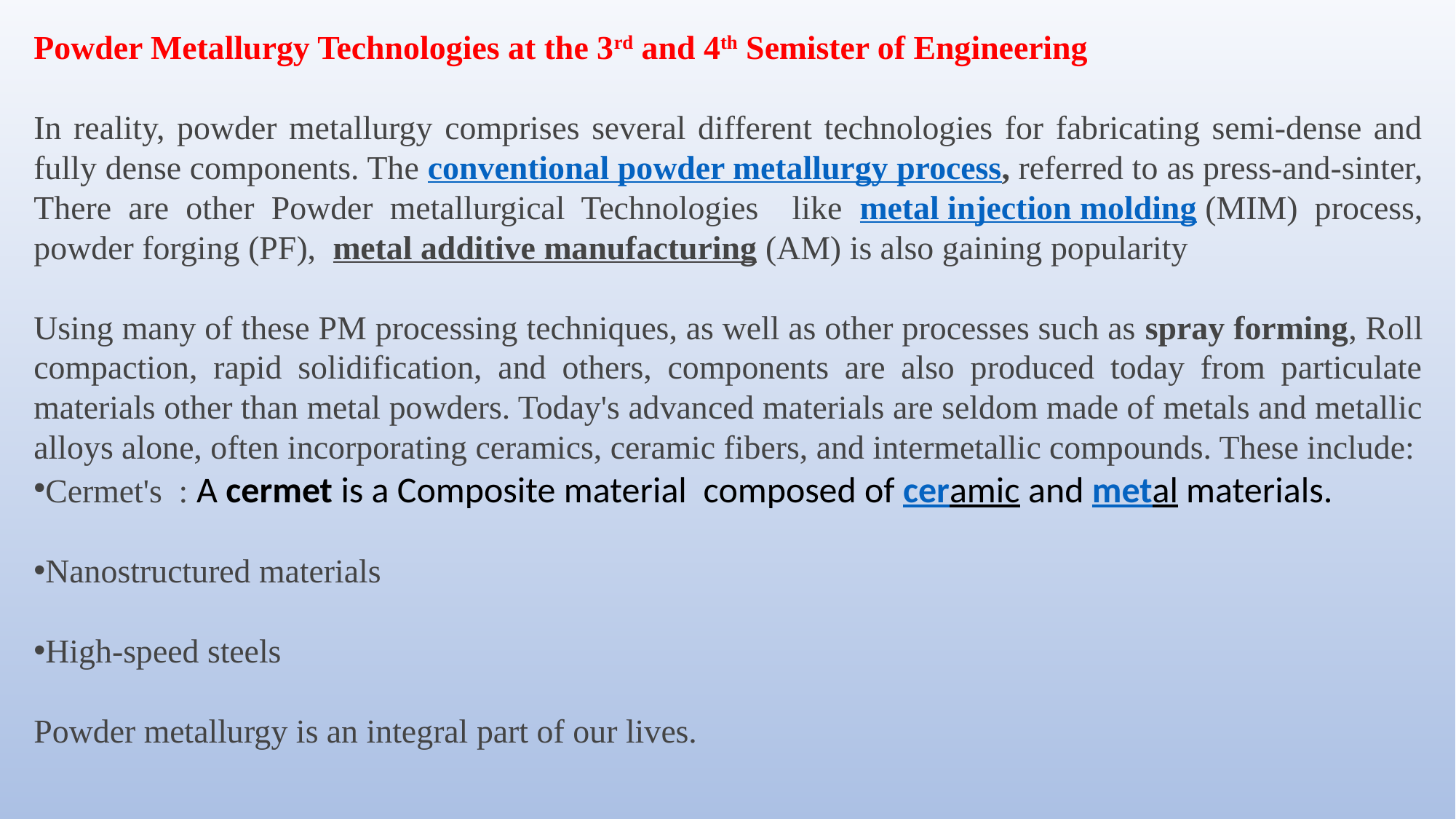

Powder Metallurgy Technologies at the 3rd and 4th Semister of Engineering

In reality, powder metallurgy comprises several different technologies for fabricating semi-dense and fully dense components. The conventional powder metallurgy process, referred to as press-and-sinter,
There are other Powder metallurgical Technologies  like metal injection molding (MIM) process, powder forging (PF),  metal additive manufacturing (AM) is also gaining popularity

Using many of these PM processing techniques, as well as other processes such as spray forming, Roll compaction, rapid solidification, and others, components are also produced today from particulate materials other than metal powders. Today's advanced materials are seldom made of metals and metallic alloys alone, often incorporating ceramics, ceramic fibers, and intermetallic compounds. These include:
Cermet's  : A cermet is a Composite material  composed of ceramic and metal materials.

Nanostructured materials

High-speed steels

Powder metallurgy is an integral part of our lives.